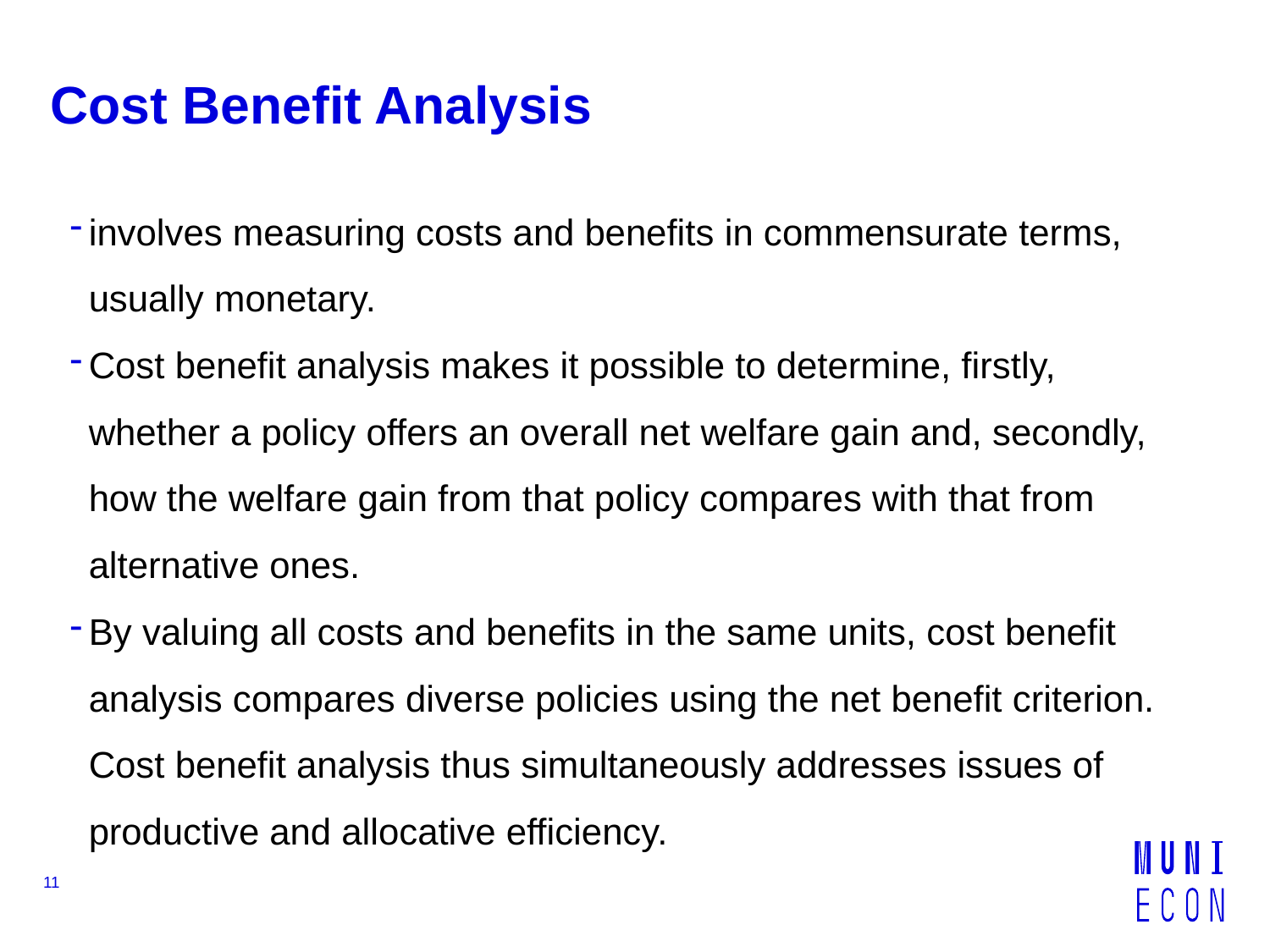

# Cost Benefit Analysis
involves measuring costs and benefits in commensurate terms, usually monetary.
Cost benefit analysis makes it possible to determine, firstly, whether a policy offers an overall net welfare gain and, secondly, how the welfare gain from that policy compares with that from alternative ones.
By valuing all costs and benefits in the same units, cost benefit analysis compares diverse policies using the net benefit criterion. Cost benefit analysis thus simultaneously addresses issues of productive and allocative efficiency.
11